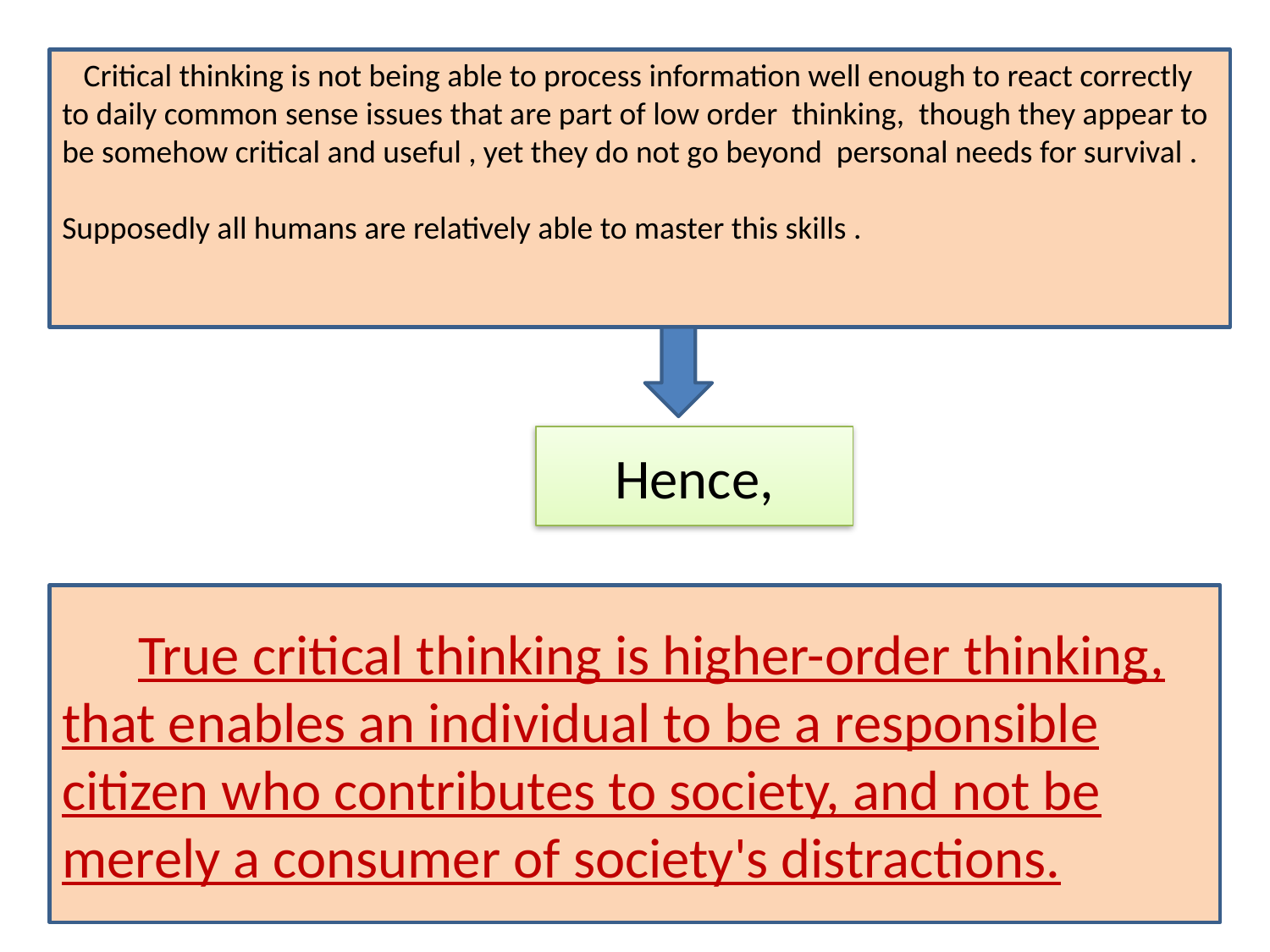

Critical thinking is not being able to process information well enough to react correctly to daily common sense issues that are part of low order  thinking,  though they appear to be somehow critical and useful , yet they do not go beyond  personal needs for survival .

Supposedly all humans are relatively able to master this skills .

Hence,
      True critical thinking is higher-order thinking, that enables an individual to be a responsible citizen who contributes to society, and not be merely a consumer of society's distractions.